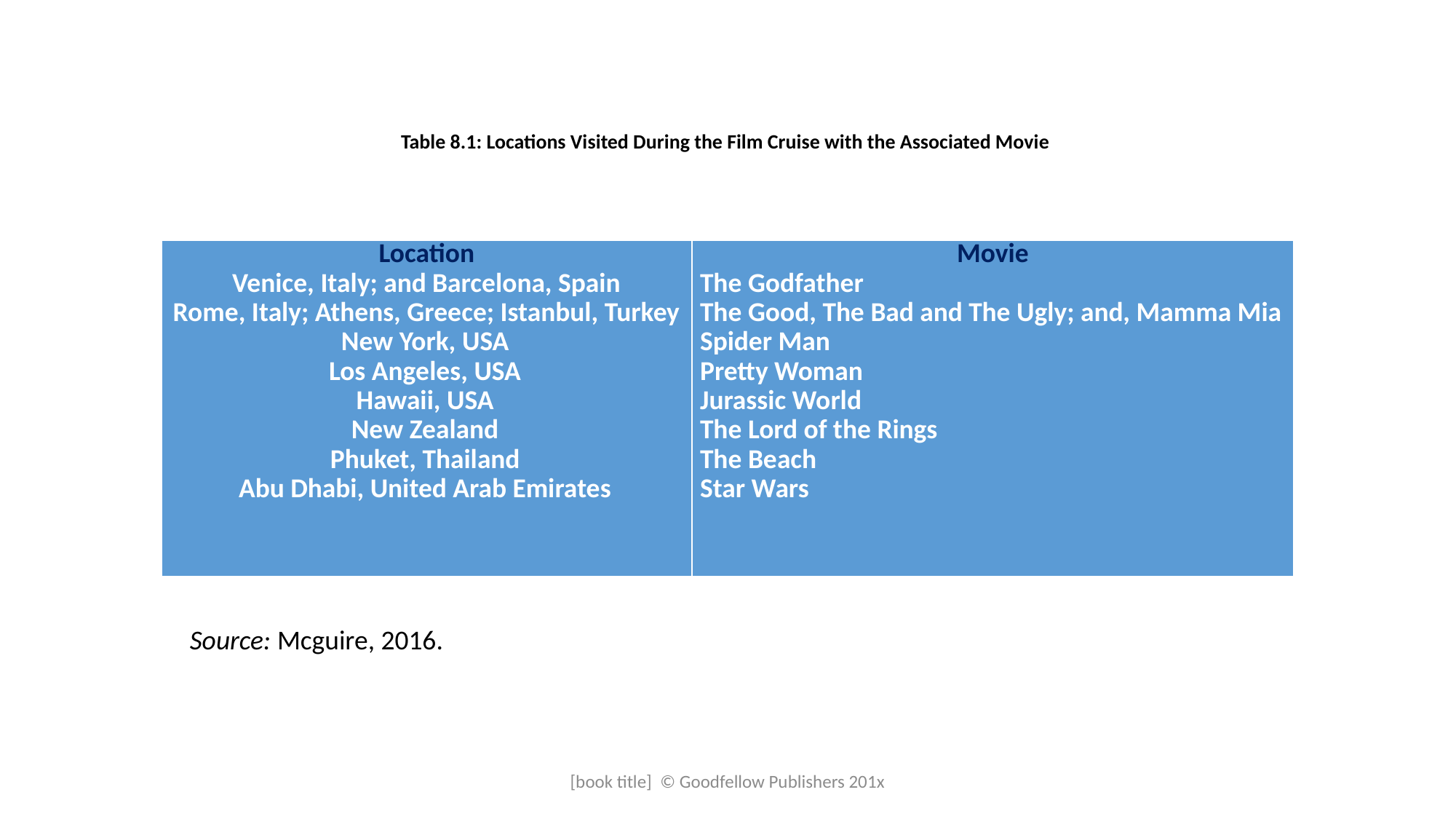

# Table 8.1: Locations Visited During the Film Cruise with the Associated Movie
| Location Venice, Italy; and Barcelona, Spain Rome, Italy; Athens, Greece; Istanbul, Turkey New York, USA Los Angeles, USA Hawaii, USA New Zealand Phuket, Thailand Abu Dhabi, United Arab Emirates | Movie The Godfather The Good, The Bad and The Ugly; and, Mamma Mia Spider Man Pretty Woman Jurassic World The Lord of the Rings The Beach Star Wars |
| --- | --- |
Source: Mcguire, 2016.
[book title]  © Goodfellow Publishers 201x